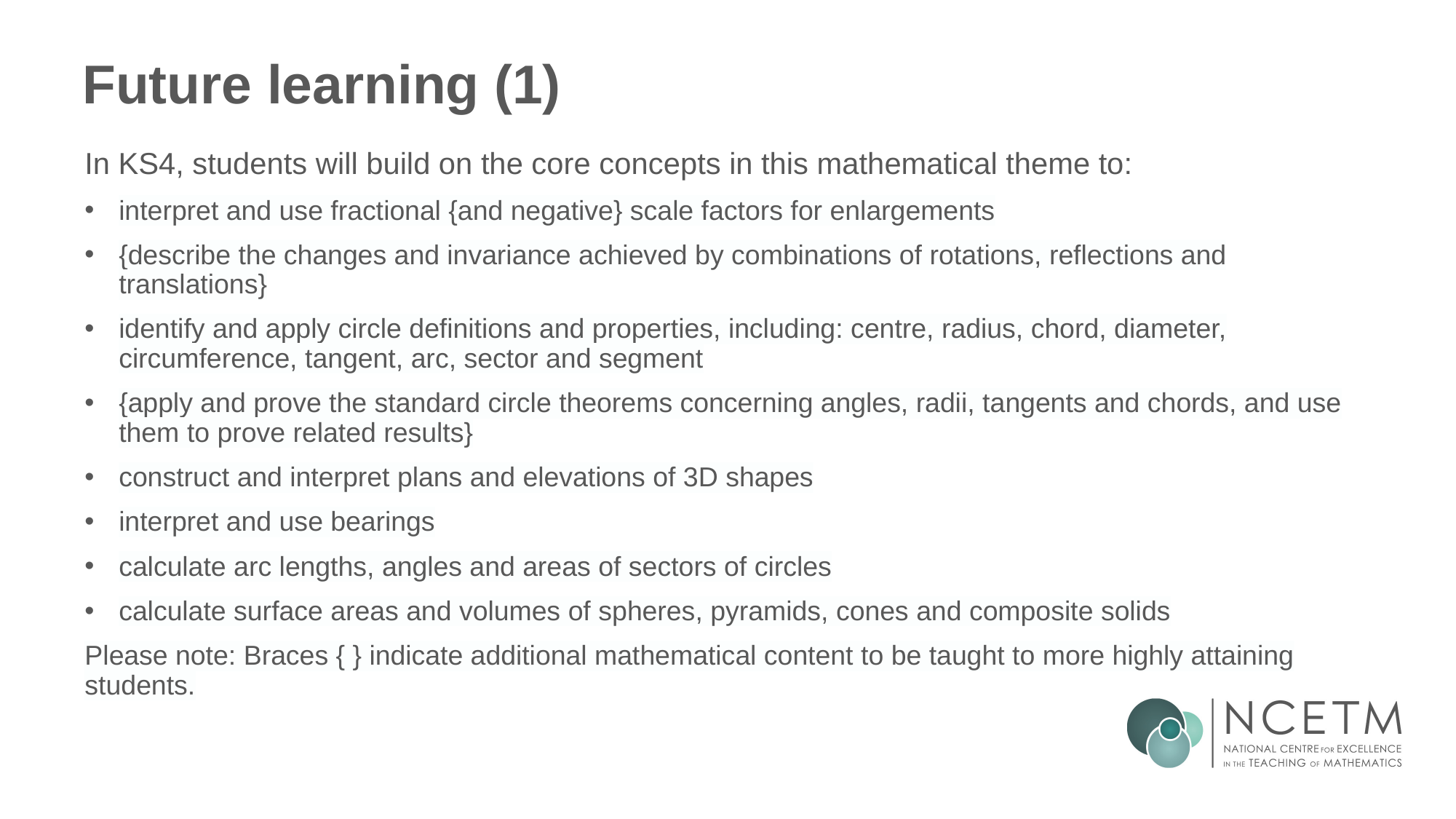

# Future learning (1)
In KS4, students will build on the core concepts in this mathematical theme to:
interpret and use fractional {and negative} scale factors for enlargements
{describe the changes and invariance achieved by combinations of rotations, reflections and translations}
identify and apply circle definitions and properties, including: centre, radius, chord, diameter, circumference, tangent, arc, sector and segment
{apply and prove the standard circle theorems concerning angles, radii, tangents and chords, and use them to prove related results}
construct and interpret plans and elevations of 3D shapes
interpret and use bearings
calculate arc lengths, angles and areas of sectors of circles
calculate surface areas and volumes of spheres, pyramids, cones and composite solids
Please note: Braces { } indicate additional mathematical content to be taught to more highly attaining students.